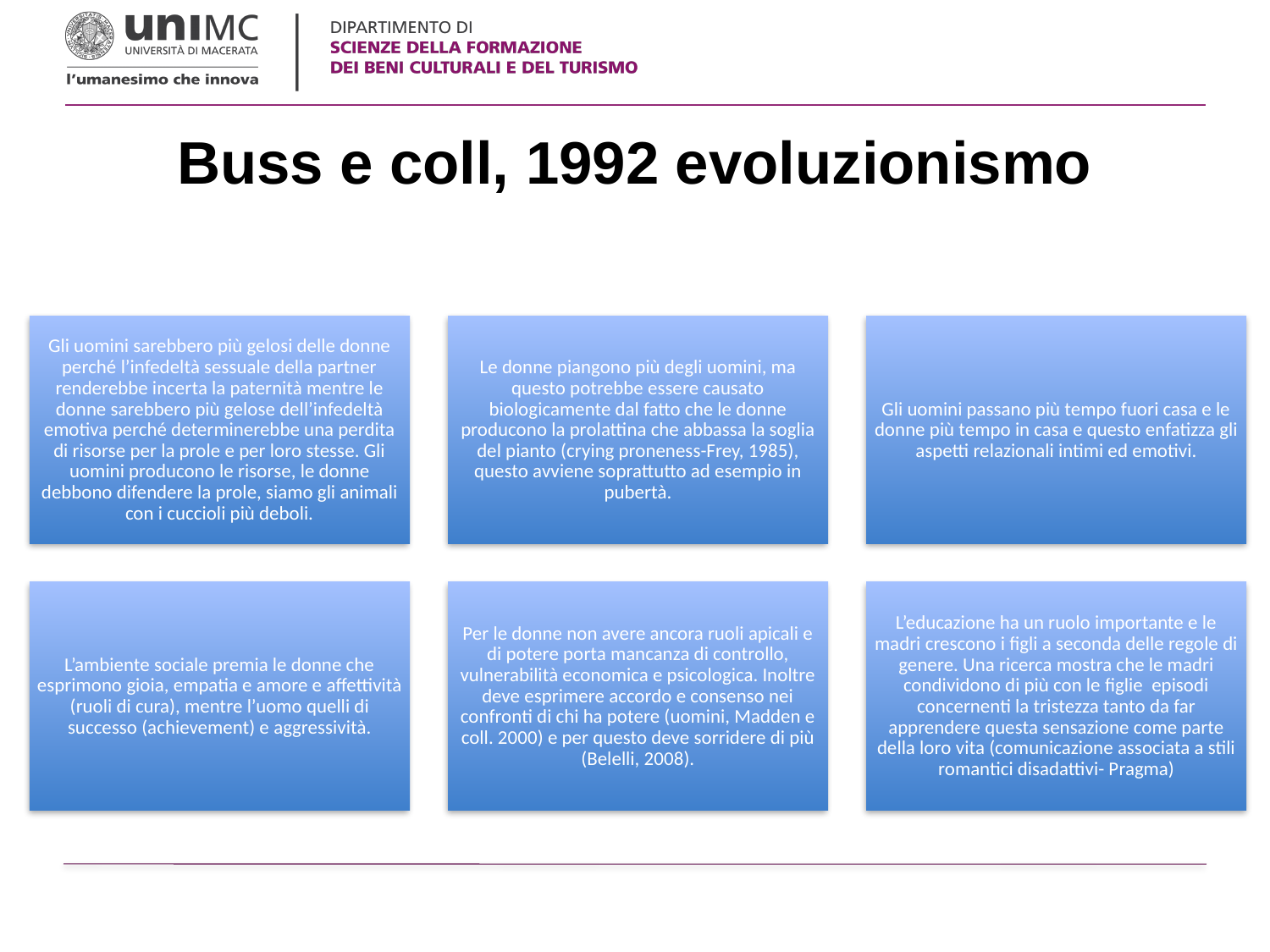

# Buss e coll, 1992 evoluzionismo
Gli uomini sarebbero più gelosi delle donne perché l’infedeltà sessuale della partner renderebbe incerta la paternità mentre le donne sarebbero più gelose dell’infedeltà emotiva perché determinerebbe una perdita di risorse per la prole e per loro stesse. Gli uomini producono le risorse, le donne debbono difendere la prole, siamo gli animali con i cuccioli più deboli.
Le donne piangono più degli uomini, ma questo potrebbe essere causato biologicamente dal fatto che le donne producono la prolattina che abbassa la soglia del pianto (crying proneness-Frey, 1985), questo avviene soprattutto ad esempio in pubertà.
Gli uomini passano più tempo fuori casa e le donne più tempo in casa e questo enfatizza gli aspetti relazionali intimi ed emotivi.
L’ambiente sociale premia le donne che esprimono gioia, empatia e amore e affettività (ruoli di cura), mentre l’uomo quelli di successo (achievement) e aggressività.
Per le donne non avere ancora ruoli apicali e di potere porta mancanza di controllo, vulnerabilità economica e psicologica. Inoltre deve esprimere accordo e consenso nei confronti di chi ha potere (uomini, Madden e coll. 2000) e per questo deve sorridere di più (Belelli, 2008).
L’educazione ha un ruolo importante e le madri crescono i figli a seconda delle regole di genere. Una ricerca mostra che le madri condividono di più con le figlie  episodi concernenti la tristezza tanto da far apprendere questa sensazione come parte della loro vita (comunicazione associata a stili romantici disadattivi- Pragma)